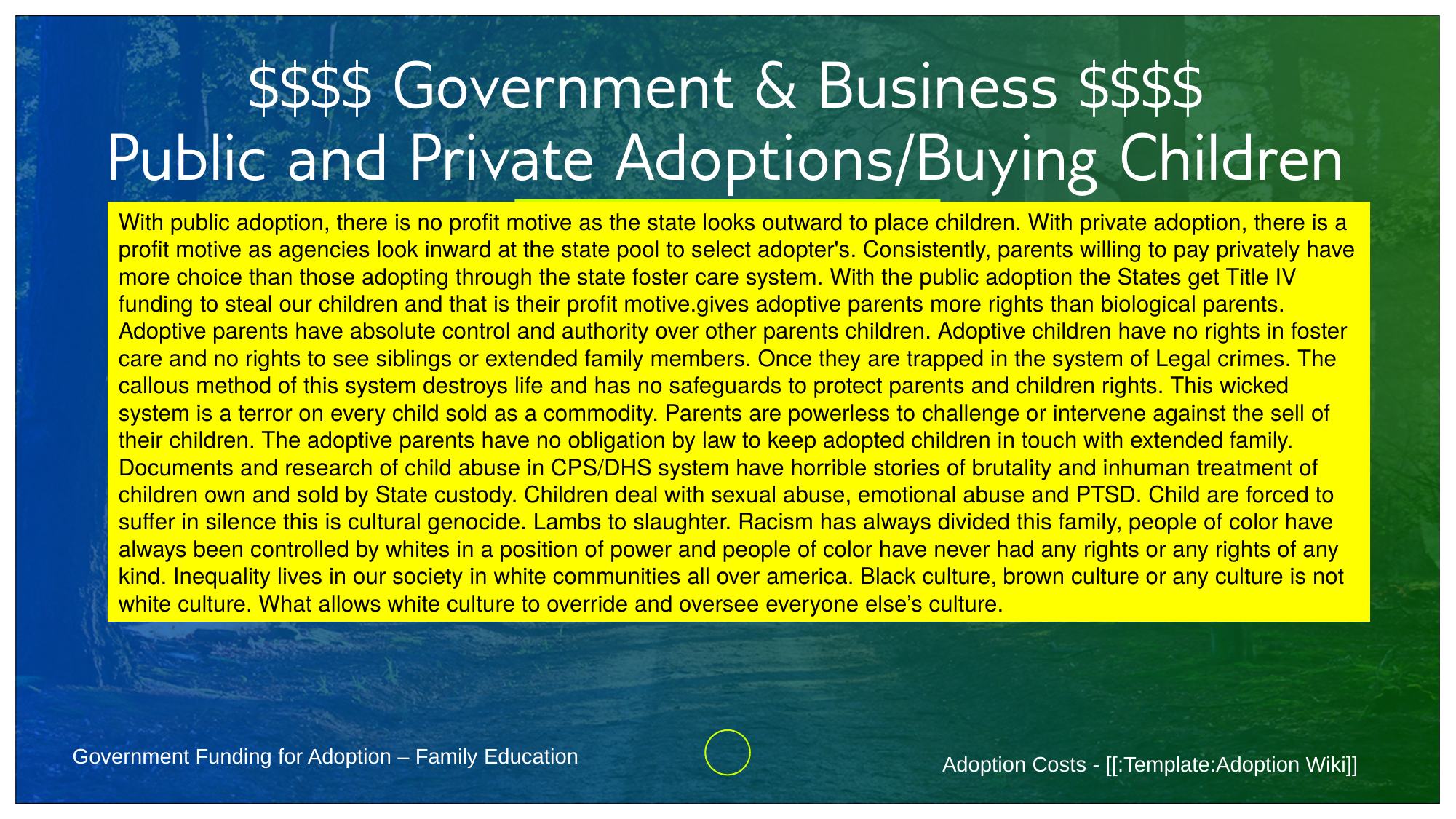

# $$$$ Government & Business $$$$ Public and Private Adoptions/Buying Children
With public adoption, there is no profit motive as the state looks outward to place children. With private adoption, there is a profit motive as agencies look inward at the state pool to select adopter's. Consistently, parents willing to pay privately have more choice than those adopting through the state foster care system. With the public adoption the States get Title IV funding to steal our children and that is their profit motive.gives adoptive parents more rights than biological parents. Adoptive parents have absolute control and authority over other parents children. Adoptive children have no rights in foster care and no rights to see siblings or extended family members. Once they are trapped in the system of Legal crimes. The callous method of this system destroys life and has no safeguards to protect parents and children rights. This wicked system is a terror on every child sold as a commodity. Parents are powerless to challenge or intervene against the sell of their children. The adoptive parents have no obligation by law to keep adopted children in touch with extended family. Documents and research of child abuse in CPS/DHS system have horrible stories of brutality and inhuman treatment of children own and sold by State custody. Children deal with sexual abuse, emotional abuse and PTSD. Child are forced to suffer in silence this is cultural genocide. Lambs to slaughter. Racism has always divided this family, people of color have always been controlled by whites in a position of power and people of color have never had any rights or any rights of any kind. Inequality lives in our society in white communities all over america. Black culture, brown culture or any culture is not white culture. What allows white culture to override and oversee everyone else’s culture.
7
Government Funding for Adoption – Family Education
Adoption Costs - [[:Template:Adoption Wiki]]